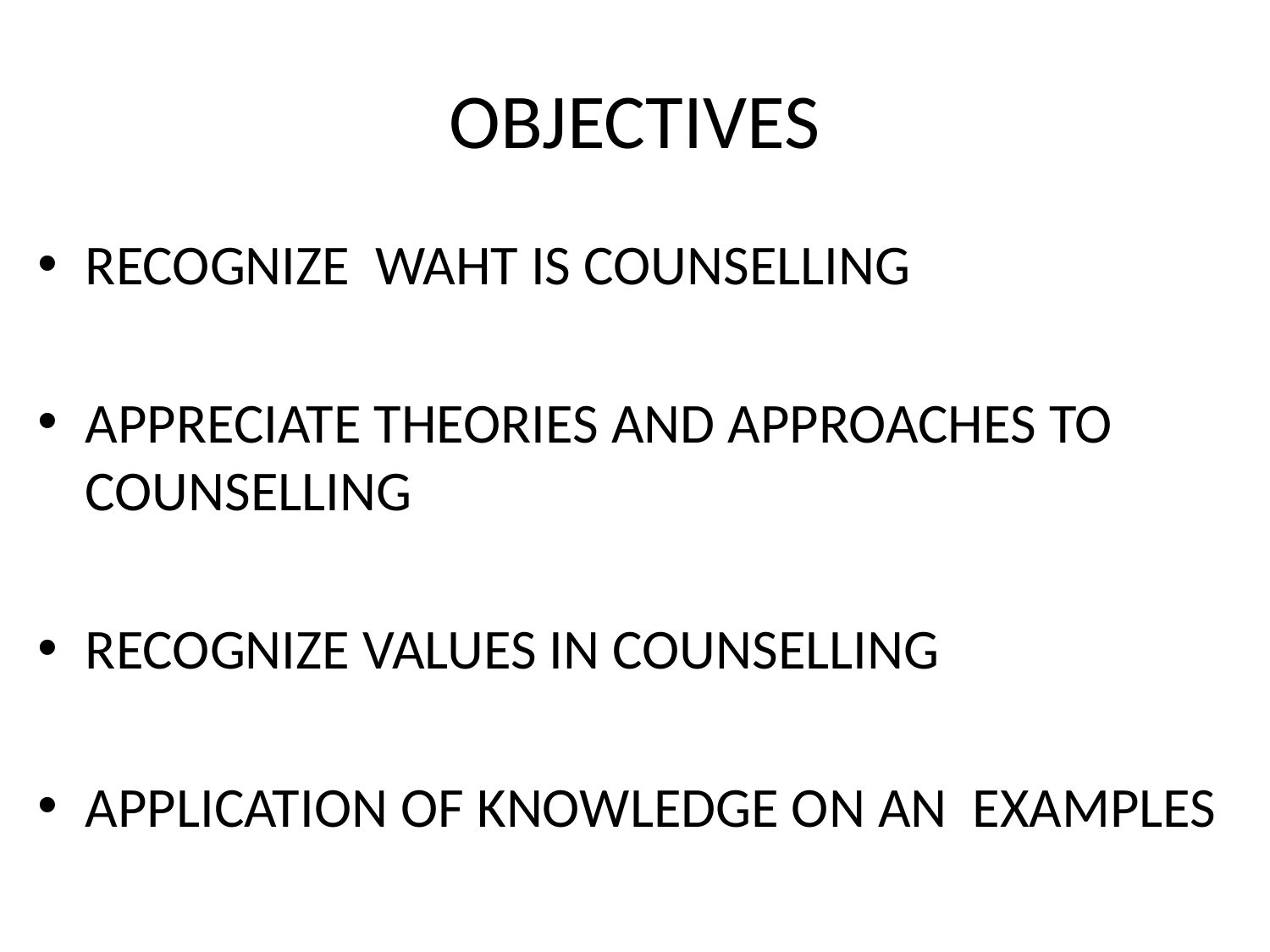

# OBJECTIVES
RECOGNIZE  WAHT IS COUNSELLING

APPRECIATE THEORIES AND APPROACHES TO COUNSELLING

RECOGNIZE VALUES IN COUNSELLING

APPLICATION OF KNOWLEDGE ON AN  EXAMPLES